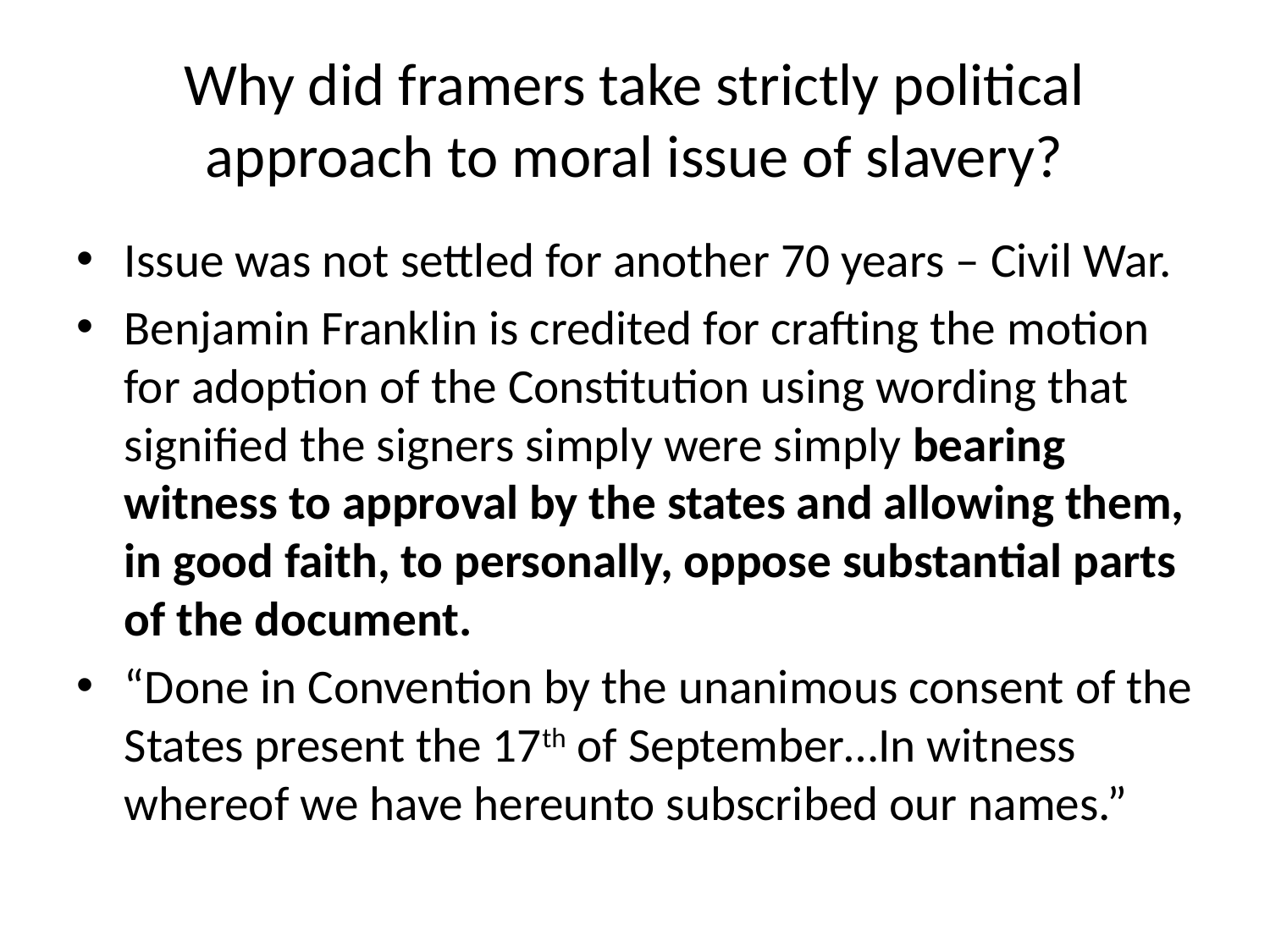

# Why did framers take strictly political approach to moral issue of slavery?
Issue was not settled for another 70 years – Civil War.
Benjamin Franklin is credited for crafting the motion for adoption of the Constitution using wording that signified the signers simply were simply bearing witness to approval by the states and allowing them, in good faith, to personally, oppose substantial parts of the document.
“Done in Convention by the unanimous consent of the States present the 17th of September…In witness whereof we have hereunto subscribed our names.”